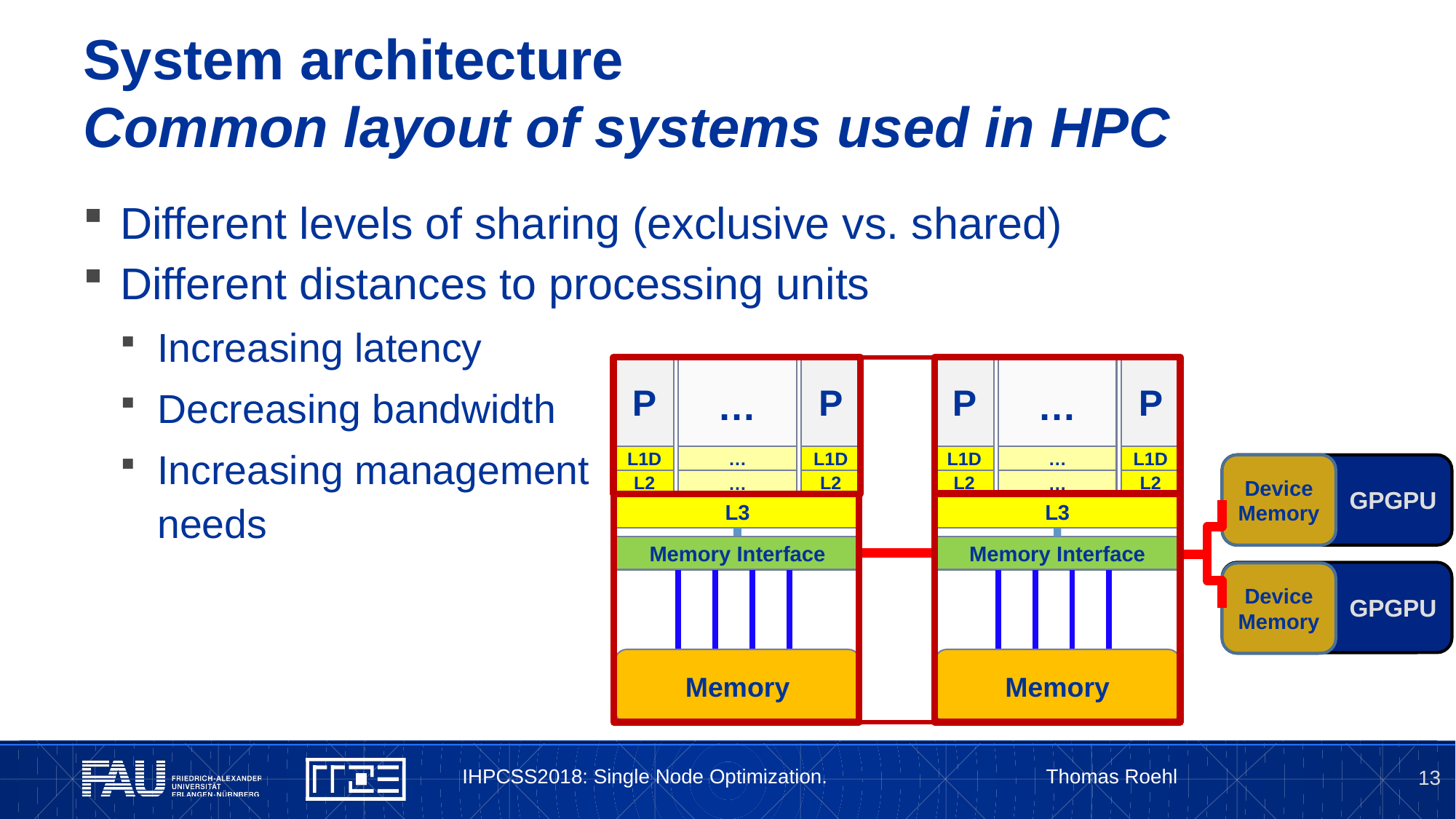

# System architecture Common layout of systems used in HPC
Different levels of sharing (exclusive vs. shared)
Different distances to processing units
Increasing latency
Decreasing bandwidth
Increasing management
needs

P
P
…
P
…
P
L1D
L1D
L1D
L1D
…
…
GPGPU
Device Memory
L2
L2
L2
L2
…
…
L3
L3
Memory Interface
Memory Interface
GPGPU
Device Memory
Memory
Memory

IHPCSS2018: Single Node Optimization.                                       Thomas Roehl